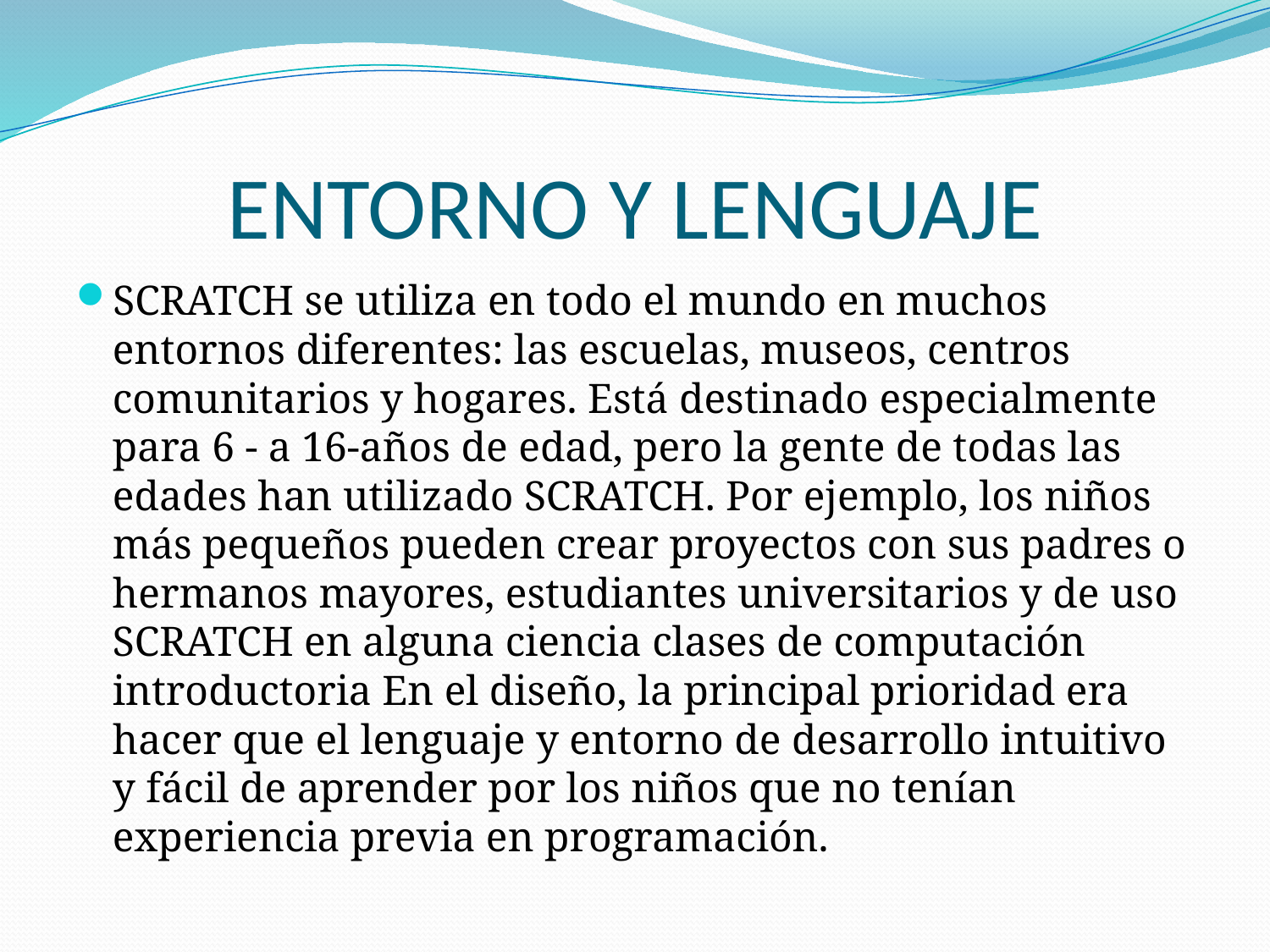

# ENTORNO Y LENGUAJE
SCRATCH se utiliza en todo el mundo en muchos entornos diferentes: las escuelas, museos, centros comunitarios y hogares. Está destinado especialmente para 6 - a 16-años de edad, pero la gente de todas las edades han utilizado SCRATCH. Por ejemplo, los niños más pequeños pueden crear proyectos con sus padres o hermanos mayores, estudiantes universitarios y de uso SCRATCH en alguna ciencia clases de computación introductoria En el diseño, la principal prioridad era hacer que el lenguaje y entorno de desarrollo intuitivo y fácil de aprender por los niños que no tenían experiencia previa en programación.